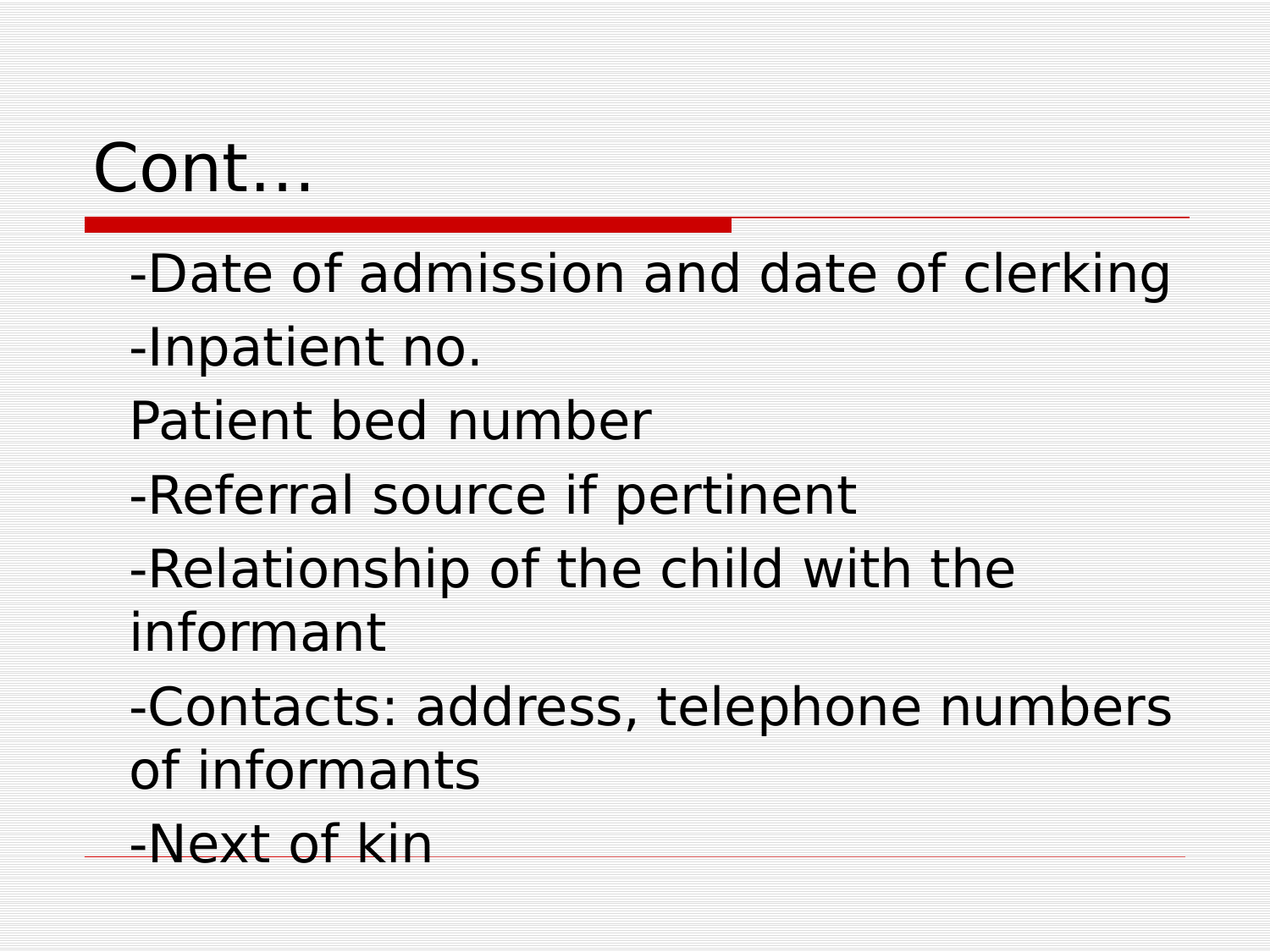

# Cont…
-Date of admission and date of clerking
-Inpatient no.
Patient bed number
-Referral source if pertinent
-Relationship of the child with the informant
-Contacts: address, telephone numbers of informants
-Next of kin